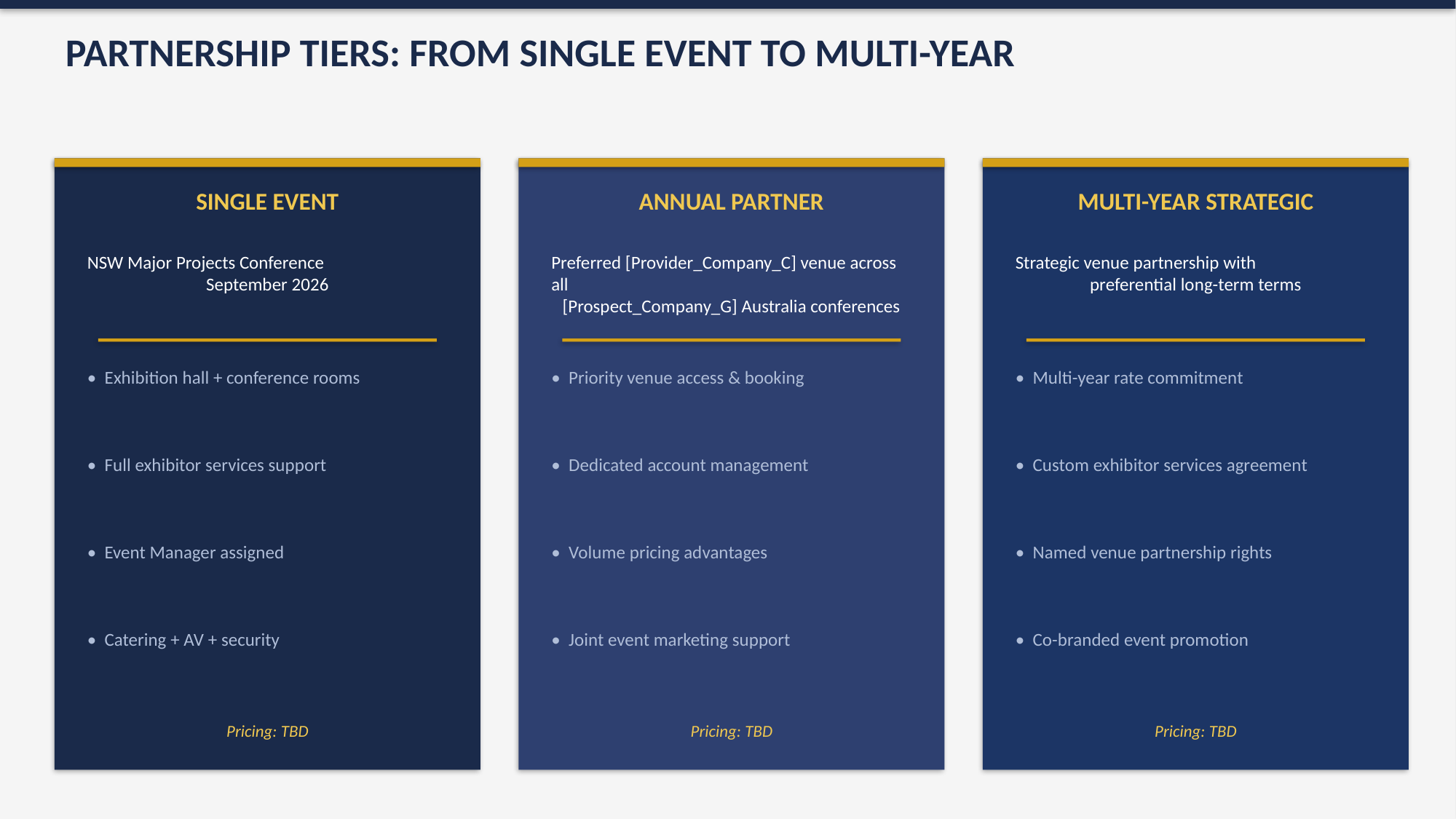

PARTNERSHIP TIERS: FROM SINGLE EVENT TO MULTI-YEAR

SINGLE EVENT
ANNUAL PARTNER
MULTI-YEAR STRATEGIC
NSW Major Projects Conference
September 2026
Preferred [Provider_Company_C] venue across all
[Prospect_Company_G] Australia conferences
Strategic venue partnership with
preferential long-term terms

•  Exhibition hall + conference rooms
•  Priority venue access & booking
•  Multi-year rate commitment
•  Full exhibitor services support
•  Dedicated account management
•  Custom exhibitor services agreement
•  Event Manager assigned
•  Volume pricing advantages
•  Named venue partnership rights
•  Catering + AV + security
•  Joint event marketing support
•  Co-branded event promotion
Pricing: TBD
Pricing: TBD
Pricing: TBD